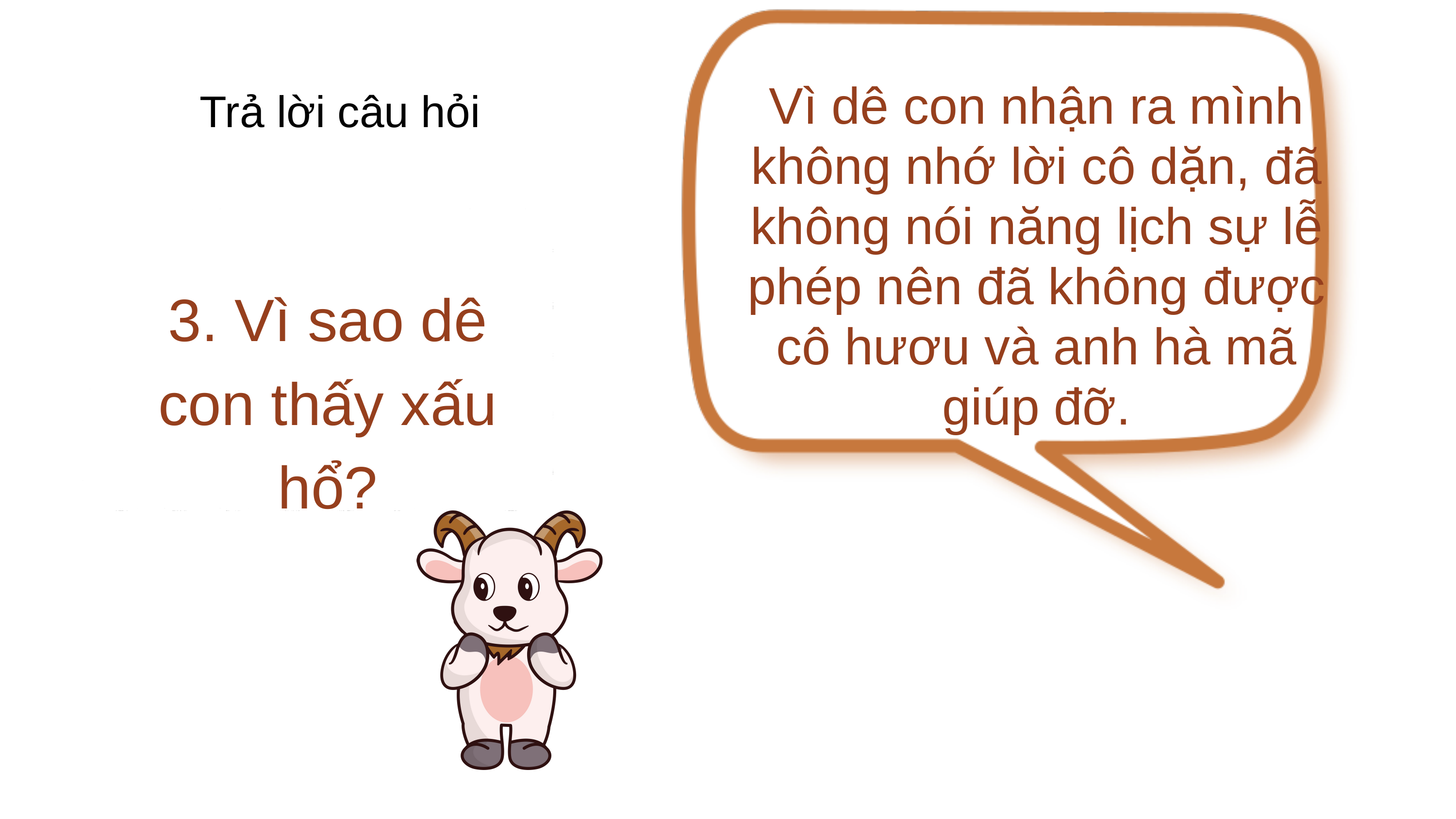

Vì dê con nhận ra mình không nhớ lời cô dặn, đã không nói năng lịch sự lễ phép nên đã không được cô hươu và anh hà mã giúp đỡ.
Trả lời câu hỏi

3. Vì sao dê con thấy xấu hổ?